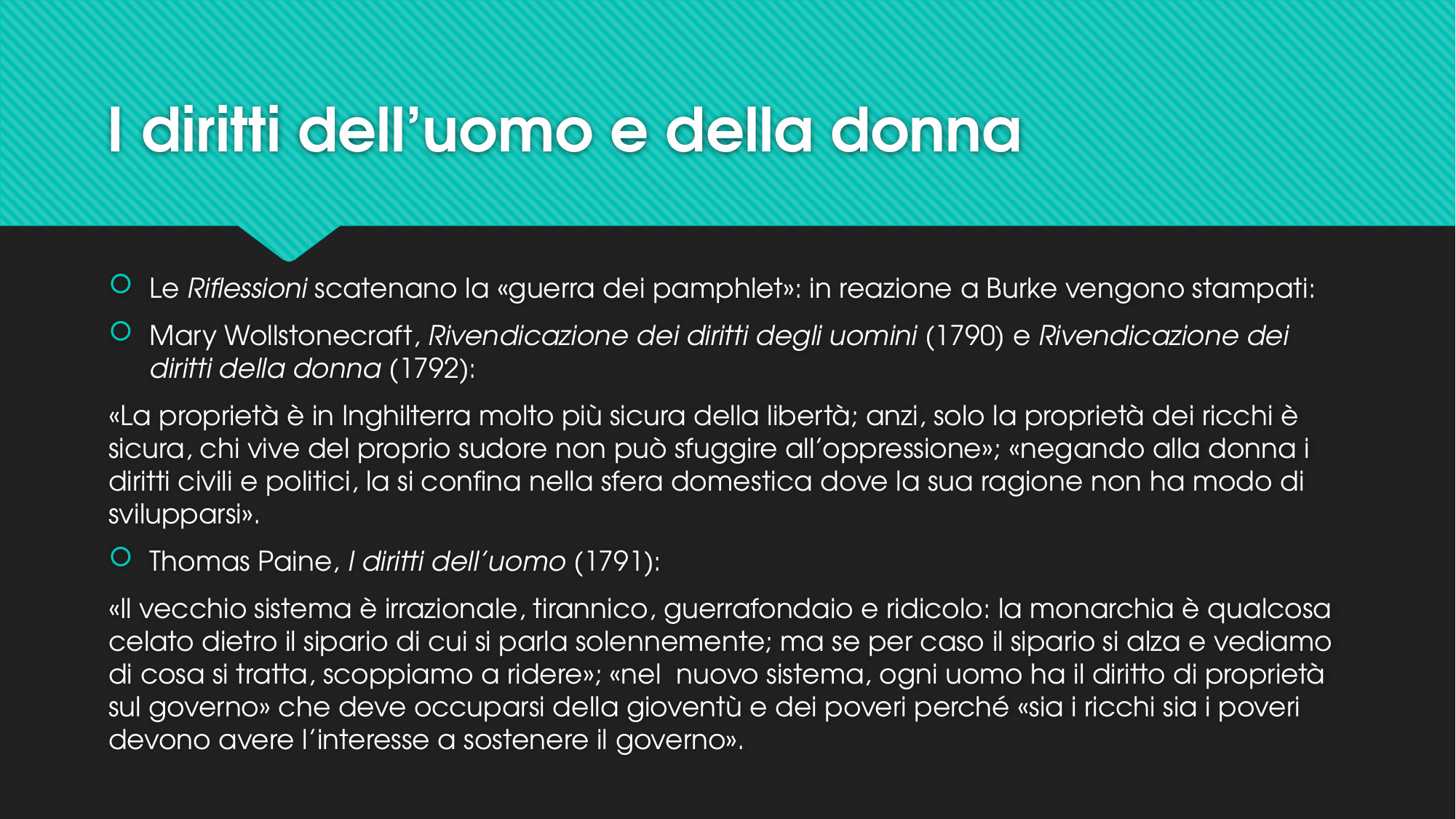

# I diritti dell’uomo e della donna
Le Riflessioni scatenano la «guerra dei pamphlet»: in reazione a Burke vengono stampati:
Mary Wollstonecraft, Rivendicazione dei diritti degli uomini (1790) e Rivendicazione dei diritti della donna (1792):
«La proprietà è in Inghilterra molto più sicura della libertà; anzi, solo la proprietà dei ricchi è sicura, chi vive del proprio sudore non può sfuggire all’oppressione»; «negando alla donna i diritti civili e politici, la si confina nella sfera domestica dove la sua ragione non ha modo di svilupparsi».
Thomas Paine, I diritti dell’uomo (1791):
«Il vecchio sistema è irrazionale, tirannico, guerrafondaio e ridicolo: la monarchia è qualcosa celato dietro il sipario di cui si parla solennemente; ma se per caso il sipario si alza e vediamo di cosa si tratta, scoppiamo a ridere»; «nel  nuovo sistema, ogni uomo ha il diritto di proprietà sul governo» che deve occuparsi della gioventù e dei poveri perché «sia i ricchi sia i poveri devono avere l’interesse a sostenere il governo».